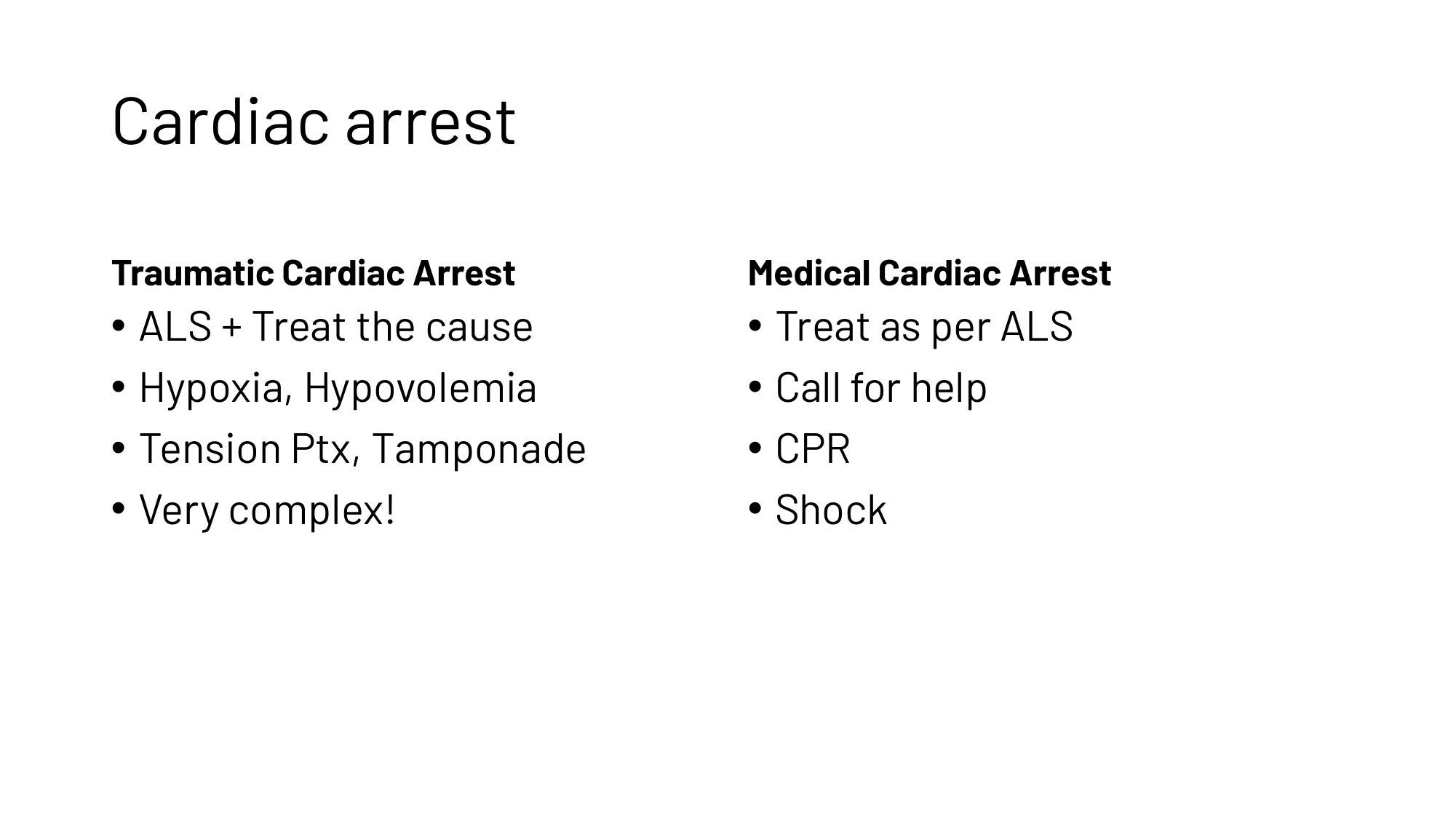

# Cardiac arrest
Traumatic Cardiac Arrest
Medical Cardiac Arrest
ALS + Treat the cause
Hypoxia, Hypovolemia
Tension Ptx, Tamponade
Very complex!
Treat as per ALS
Call for help
CPR
Shock